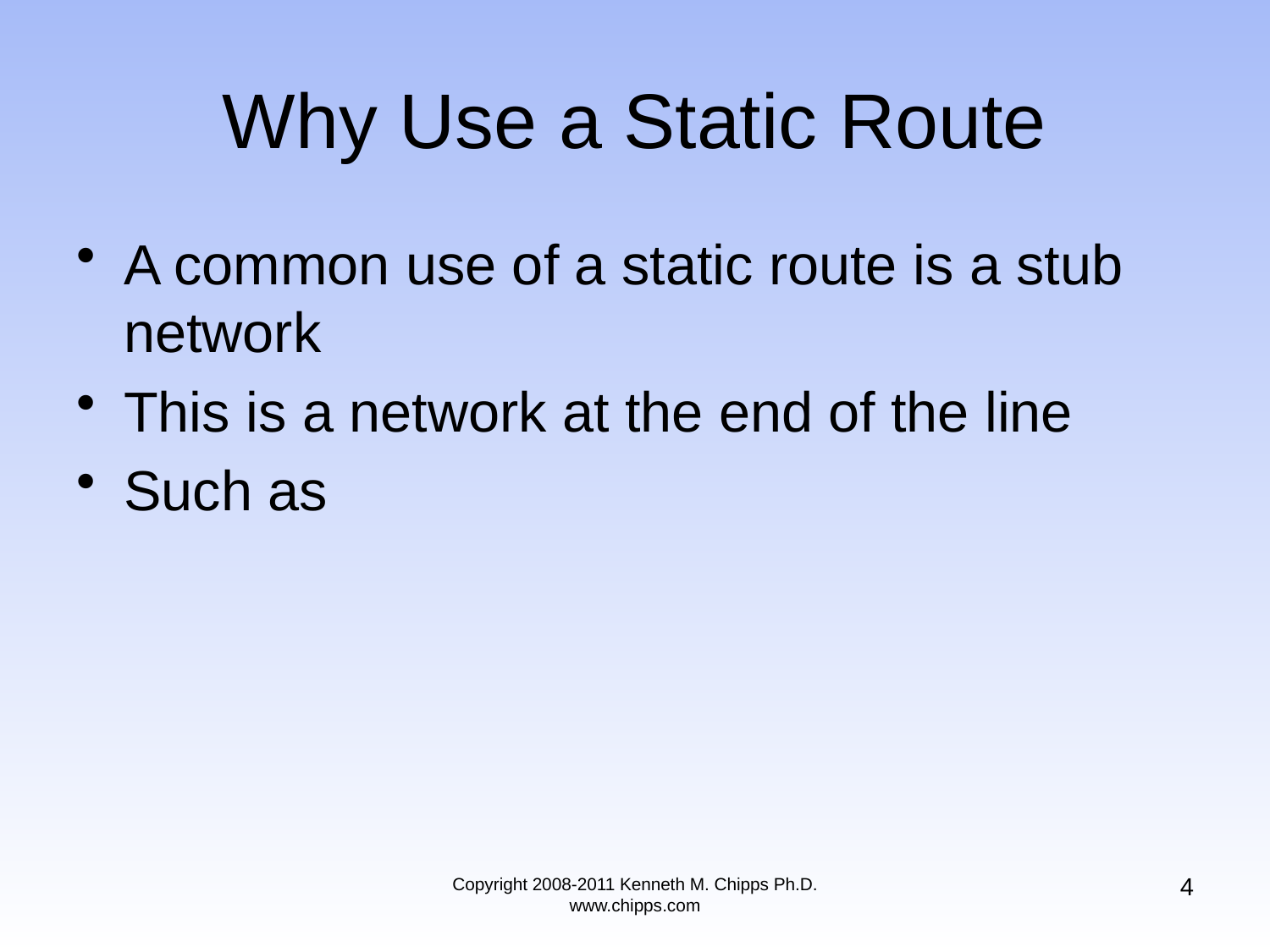

# Why Use a Static Route
A common use of a static route is a stub network
This is a network at the end of the line
Such as
4
Copyright 2008-2011 Kenneth M. Chipps Ph.D. www.chipps.com